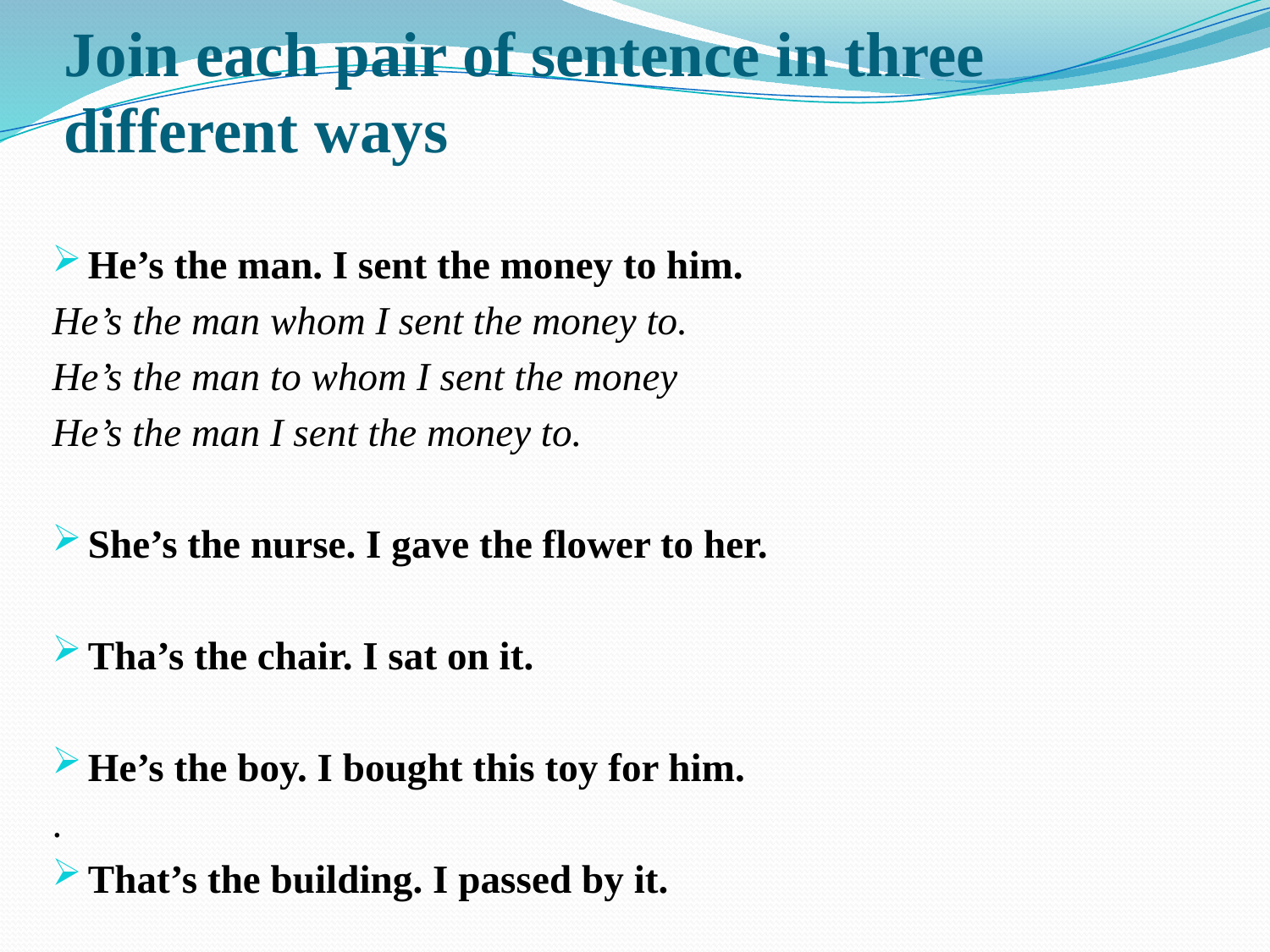

# Join each pair of sentence in three different ways
He’s the man. I sent the money to him.
He’s the man whom I sent the money to.
He’s the man to whom I sent the money
He’s the man I sent the money to.

She’s the nurse. I gave the flower to her.

Tha’s the chair. I sat on it.

He’s the boy. I bought this toy for him.
.
That’s the building. I passed by it.